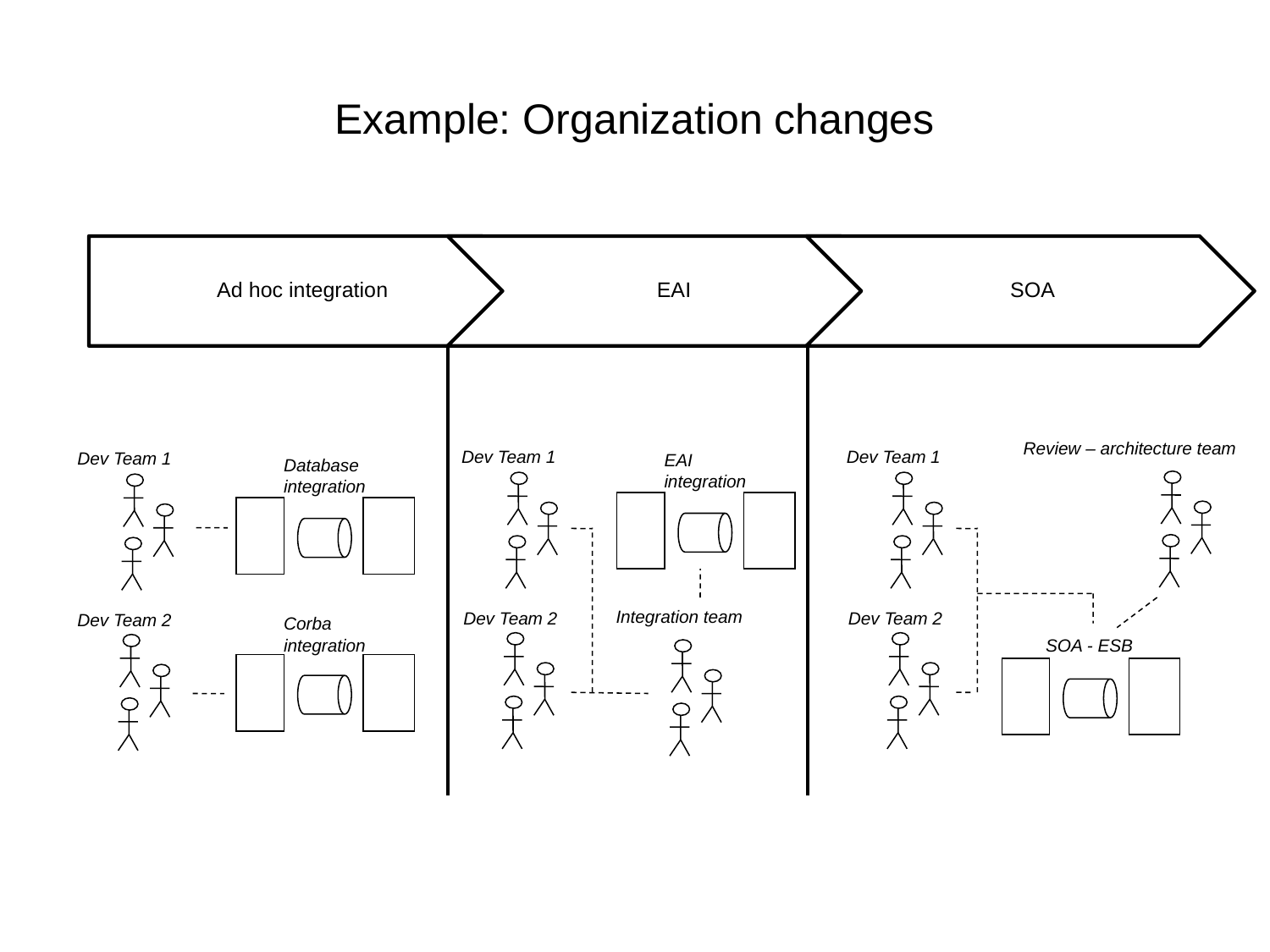

# Example: Organization changes
Ad hoc integration
EAI
SOA
Review – architecture team
Dev Team 1
Dev Team 1
Dev Team 1
EAI integration
Database integration

Integration team
Dev Team 2
Dev Team 2
Dev Team 2
Corba integration
SOA - ESB